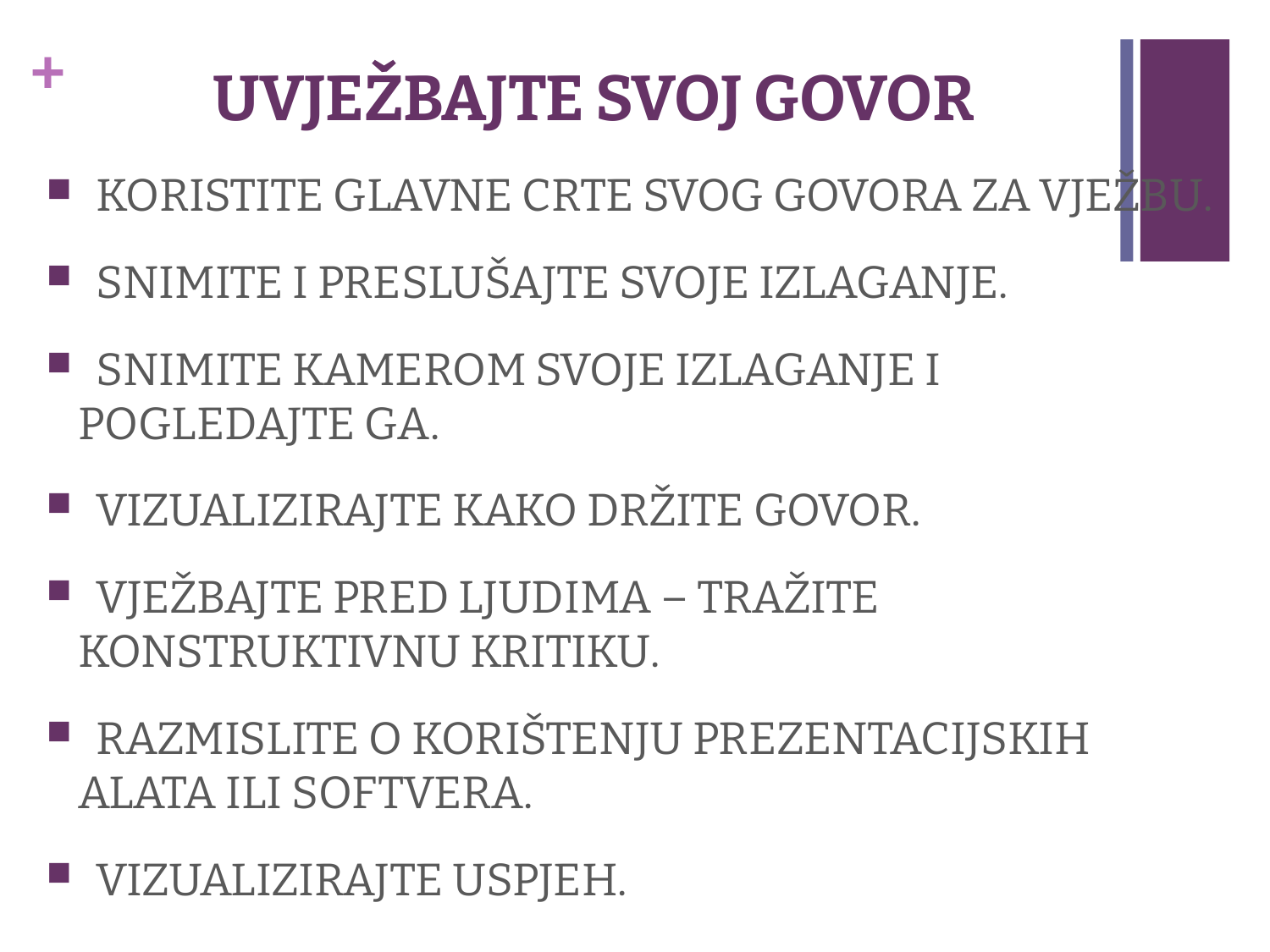

# UVJEŽBAJTE SVOJ GOVOR
  KORISTITE GLAVNE CRTE SVOG GOVORA ZA VJEŽBU.
  SNIMITE I PRESLUŠAJTE SVOJE IZLAGANJE.
  SNIMITE KAMEROM SVOJE IZLAGANJE I POGLEDAJTE GA.
  VIZUALIZIRAJTE KAKO DRŽITE GOVOR.
  VJEŽBAJTE PRED LJUDIMA – TRAŽITE KONSTRUKTIVNU KRITIKU.
  RAZMISLITE O KORIŠTENJU PREZENTACIJSKIH ALATA ILI SOFTVERA.
  VIZUALIZIRAJTE USPJEH.